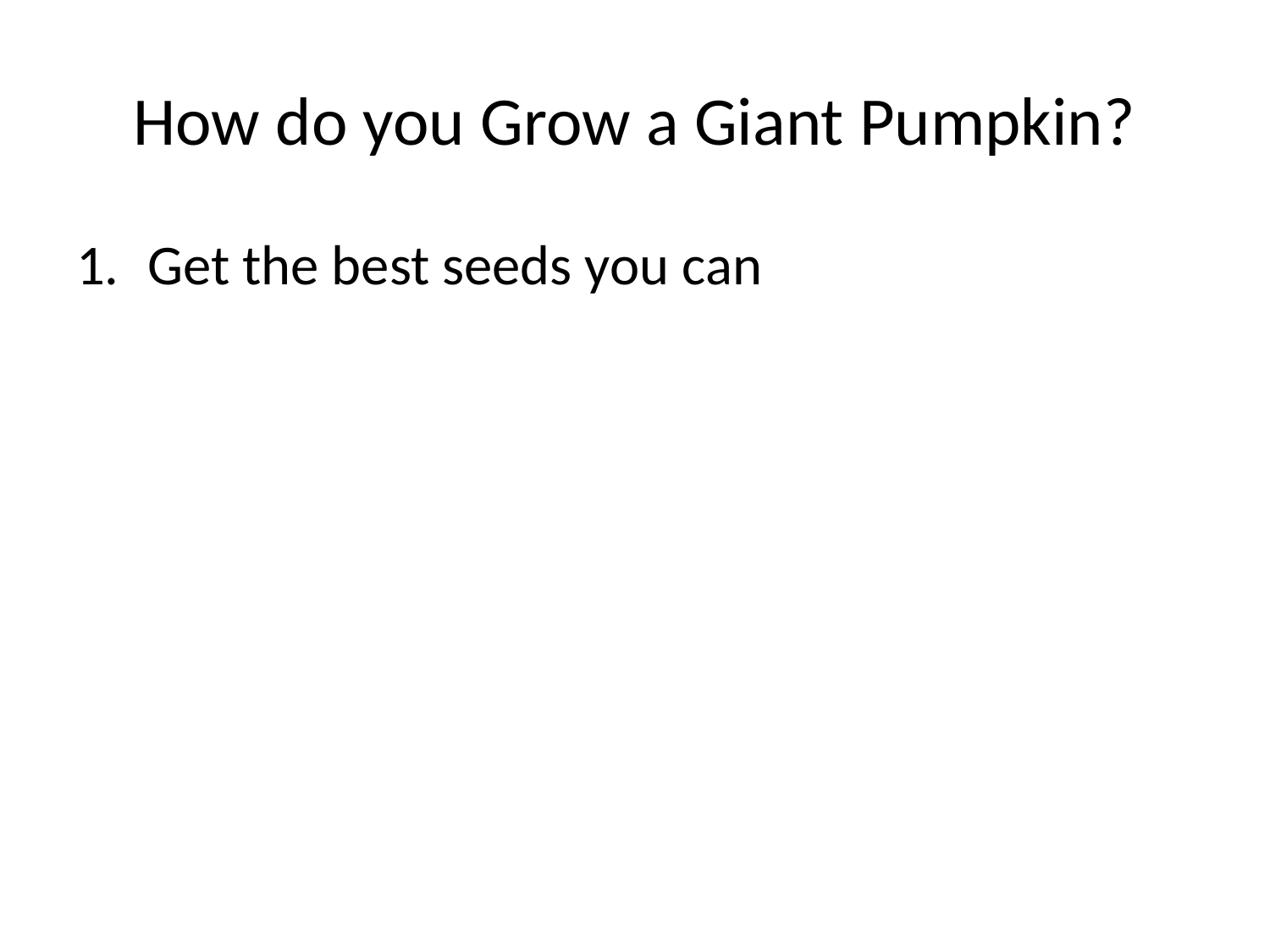

# How do you Grow a Giant Pumpkin?
Get the best seeds you can